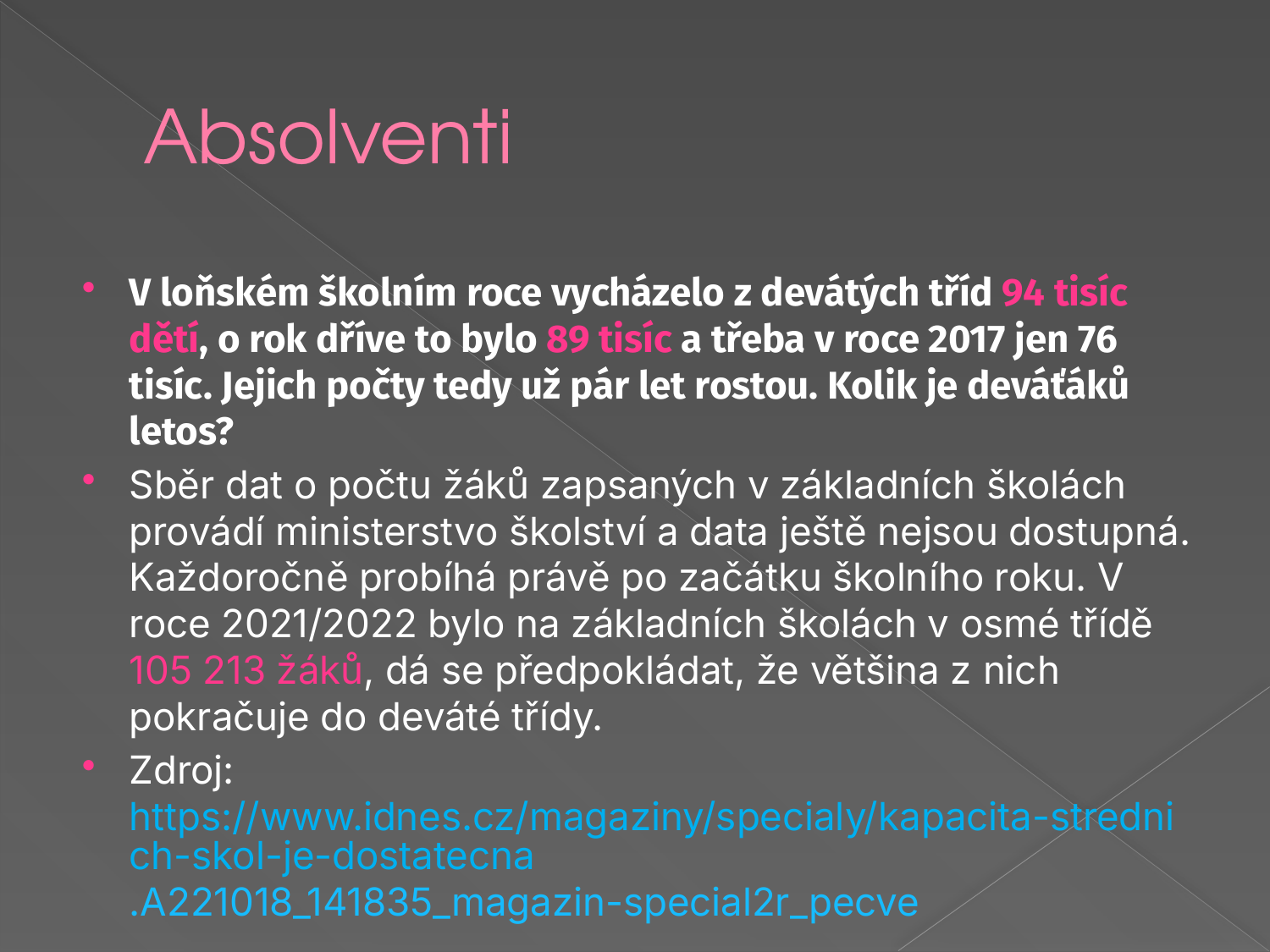

# Absolventi
V loňském školním roce vycházelo z devátých tříd 94 tisíc dětí, o rok dříve to bylo 89 tisíc a třeba v roce 2017 jen 76 tisíc. Jejich počty tedy už pár let rostou. Kolik je deváťáků letos?
Sběr dat o počtu žáků zapsaných v základních školách provádí ministerstvo školství a data ještě nejsou dostupná. Každoročně probíhá právě po začátku školního roku. V roce 2021/2022 bylo na základních školách v osmé třídě 105 213 žáků, dá se předpokládat, že většina z nich pokračuje do deváté třídy.
Zdroj: https://www.idnes.cz/magaziny/specialy/kapacita-strednich-skol-je-dostatecna.A221018_141835_magazin-special2r_pecve